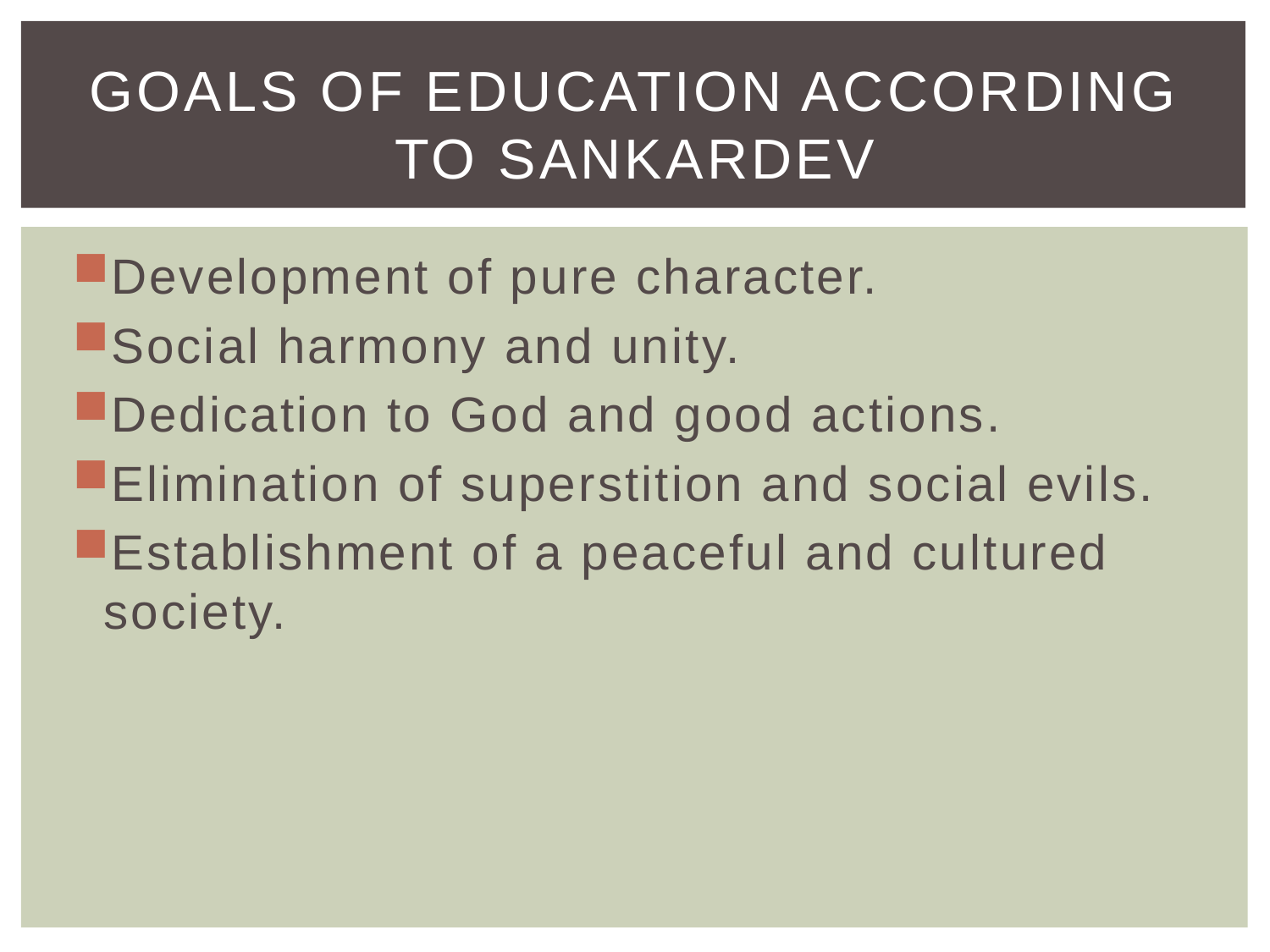

# Goals of Education according to Sankardev
Development of pure character.
Social harmony and unity.
Dedication to God and good actions.
Elimination of superstition and social evils.
Establishment of a peaceful and cultured society.